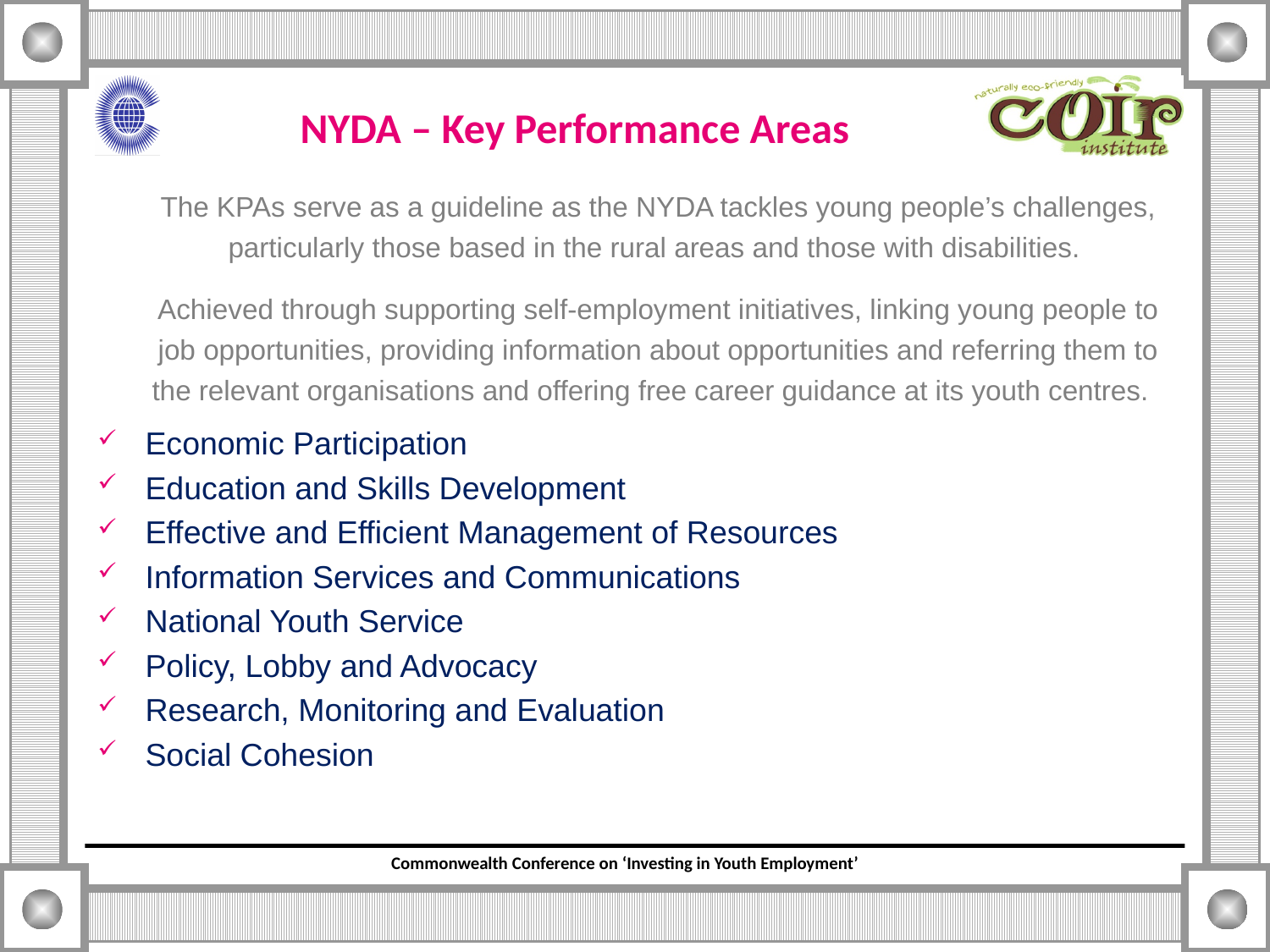

# NYDA – Key Performance Areas
The KPAs serve as a guideline as the NYDA tackles young people’s challenges, particularly those based in the rural areas and those with disabilities.
Achieved through supporting self-employment initiatives, linking young people to job opportunities, providing information about opportunities and referring them to the relevant organisations and offering free career guidance at its youth centres.
Economic Participation
Education and Skills Development
Effective and Efficient Management of Resources
Information Services and Communications
National Youth Service
Policy, Lobby and Advocacy
Research, Monitoring and Evaluation
Social Cohesion